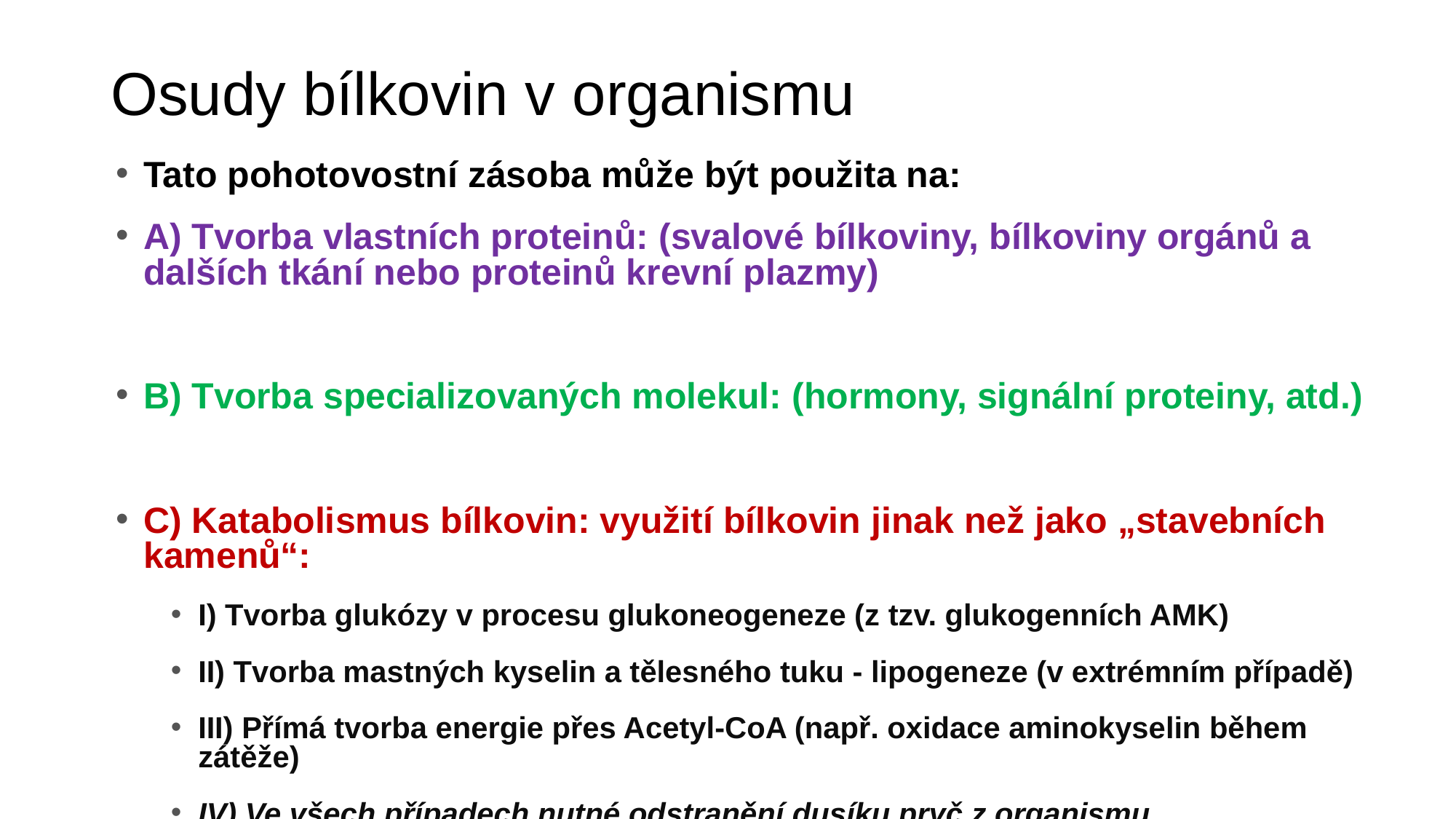

# Osudy bílkovin v organismu
Tato pohotovostní zásoba může být použita na:
A) Tvorba vlastních proteinů: (svalové bílkoviny, bílkoviny orgánů a dalších tkání nebo proteinů krevní plazmy)

B) Tvorba specializovaných molekul: (hormony, signální proteiny, atd.)

C) Katabolismus bílkovin: využití bílkovin jinak než jako „stavebních kamenů“:
I) Tvorba glukózy v procesu glukoneogeneze (z tzv. glukogenních AMK)
II) Tvorba mastných kyselin a tělesného tuku - lipogeneze (v extrémním případě)
III) Přímá tvorba energie přes Acetyl-CoA (např. oxidace aminokyselin během zátěže)
IV) Ve všech případech nutné odstranění dusíku pryč z organismu